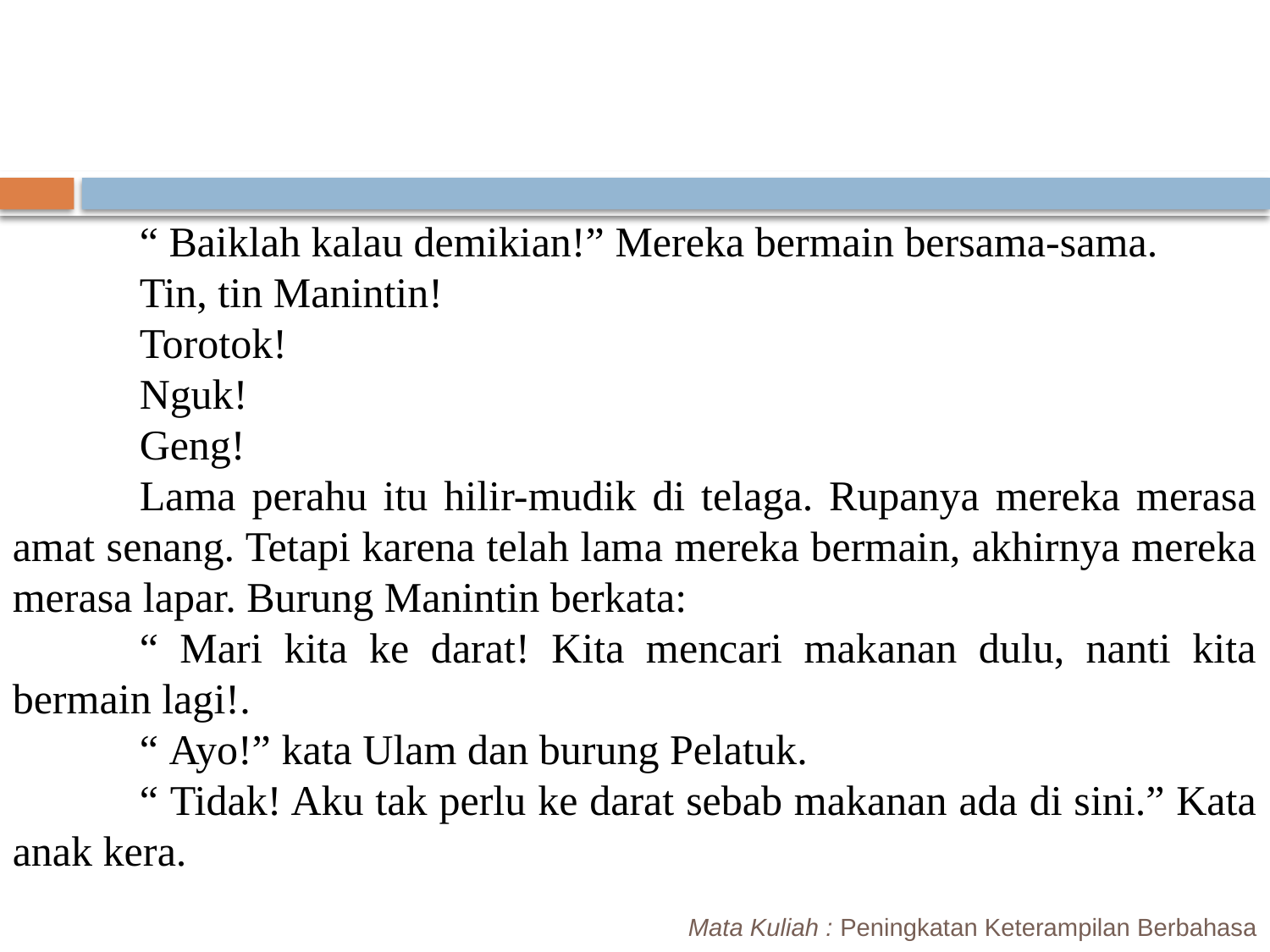

#
	“ Baiklah kalau demikian!” Mereka bermain bersama-sama.
	Tin, tin Manintin!
	Torotok!
	Nguk!
	Geng!
	Lama perahu itu hilir-mudik di telaga. Rupanya mereka merasa amat senang. Tetapi karena telah lama mereka bermain, akhirnya mereka merasa lapar. Burung Manintin berkata:
	“ Mari kita ke darat! Kita mencari makanan dulu, nanti kita bermain lagi!.
	“ Ayo!” kata Ulam dan burung Pelatuk.
	“ Tidak! Aku tak perlu ke darat sebab makanan ada di sini.” Kata anak kera.
Mata Kuliah : Peningkatan Keterampilan Berbahasa